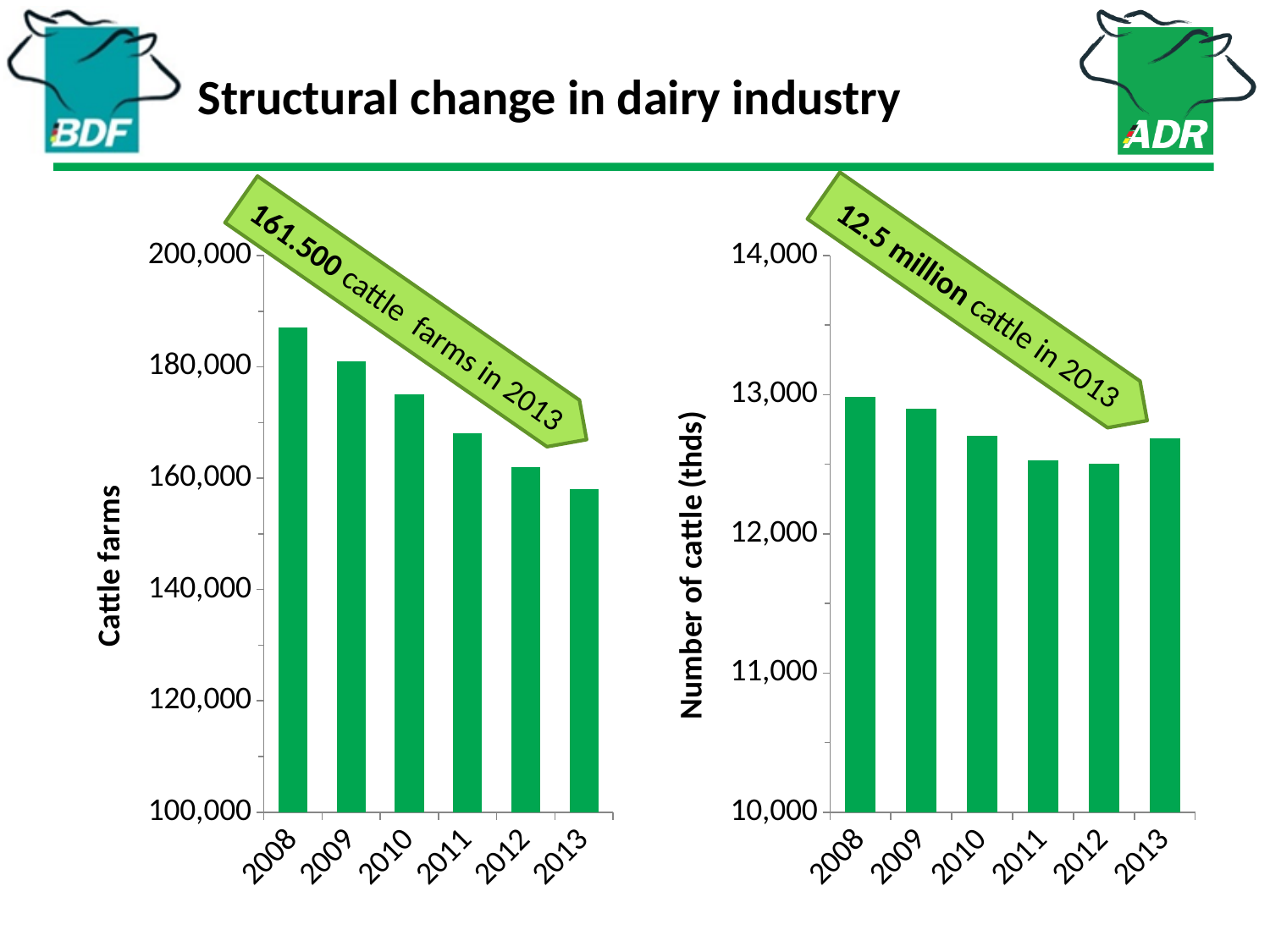

# Structural change in dairy industry

### Chart

| Category |  |
|---|---|
| 2008 | 187000.0 |
| 2009 | 181000.0 |
| 2010 | 175000.0 |
| 2011 | 168000.0 |
| 2012 | 162000.0 |
| 2013 | 158000.0 |

### Chart

| Category | number of cattle |
|---|---|
| 2008 | 12987.0 |
| 2009 | 12897.0 |
| 2010 | 12706.0 |
| 2011 | 12527.0 |
| 2012 | 12507.0 |
| 2013 | 12686.0 |
12.5 million cattle in 2013
161.500 cattle  farms in 2013